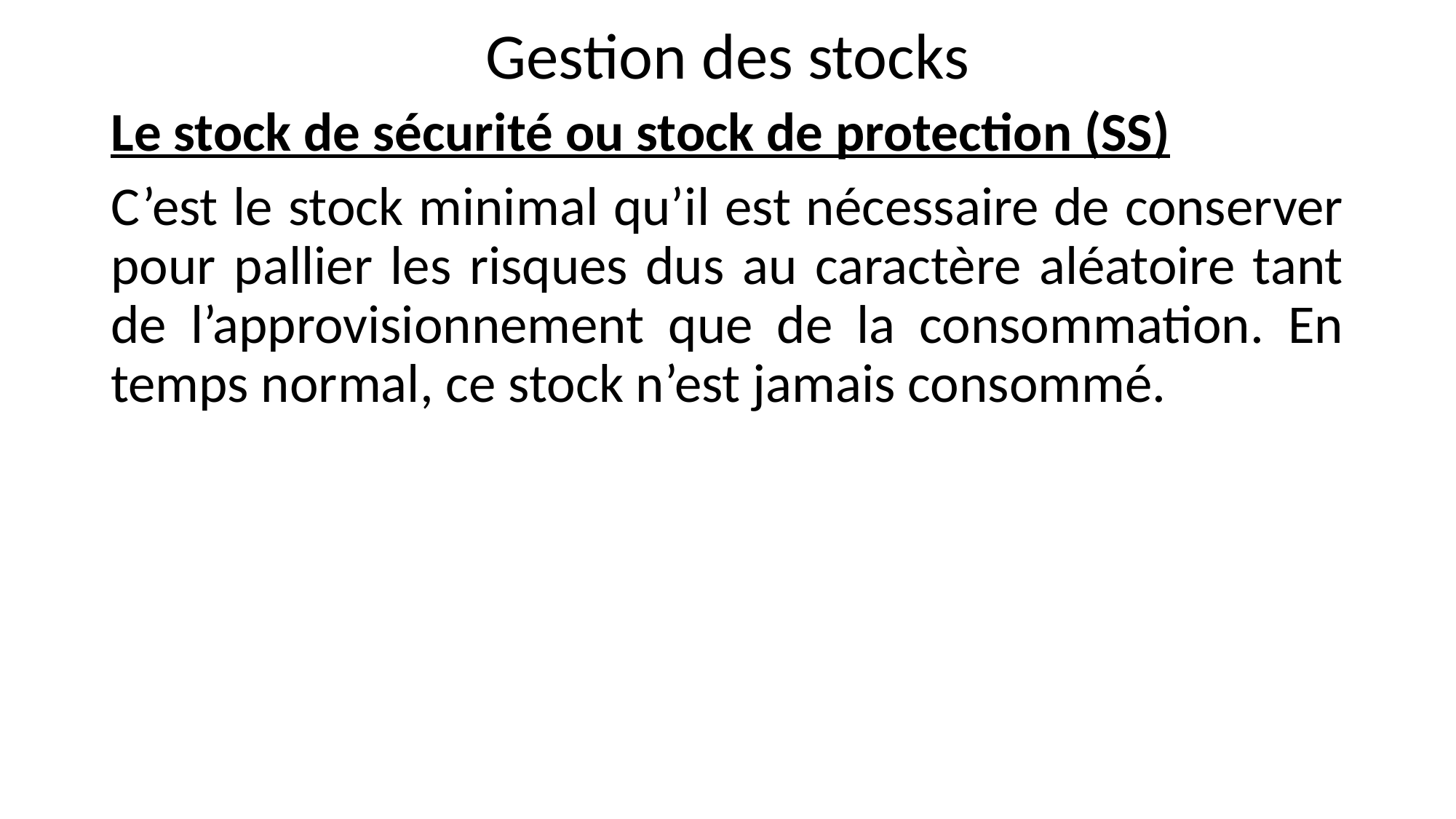

# Gestion des stocks
Le stock de sécurité ou stock de protection (SS)
C’est le stock minimal qu’il est nécessaire de conserver pour pallier les risques dus au caractère aléatoire tant de l’approvisionnement que de la consommation. En temps normal, ce stock n’est jamais consommé.